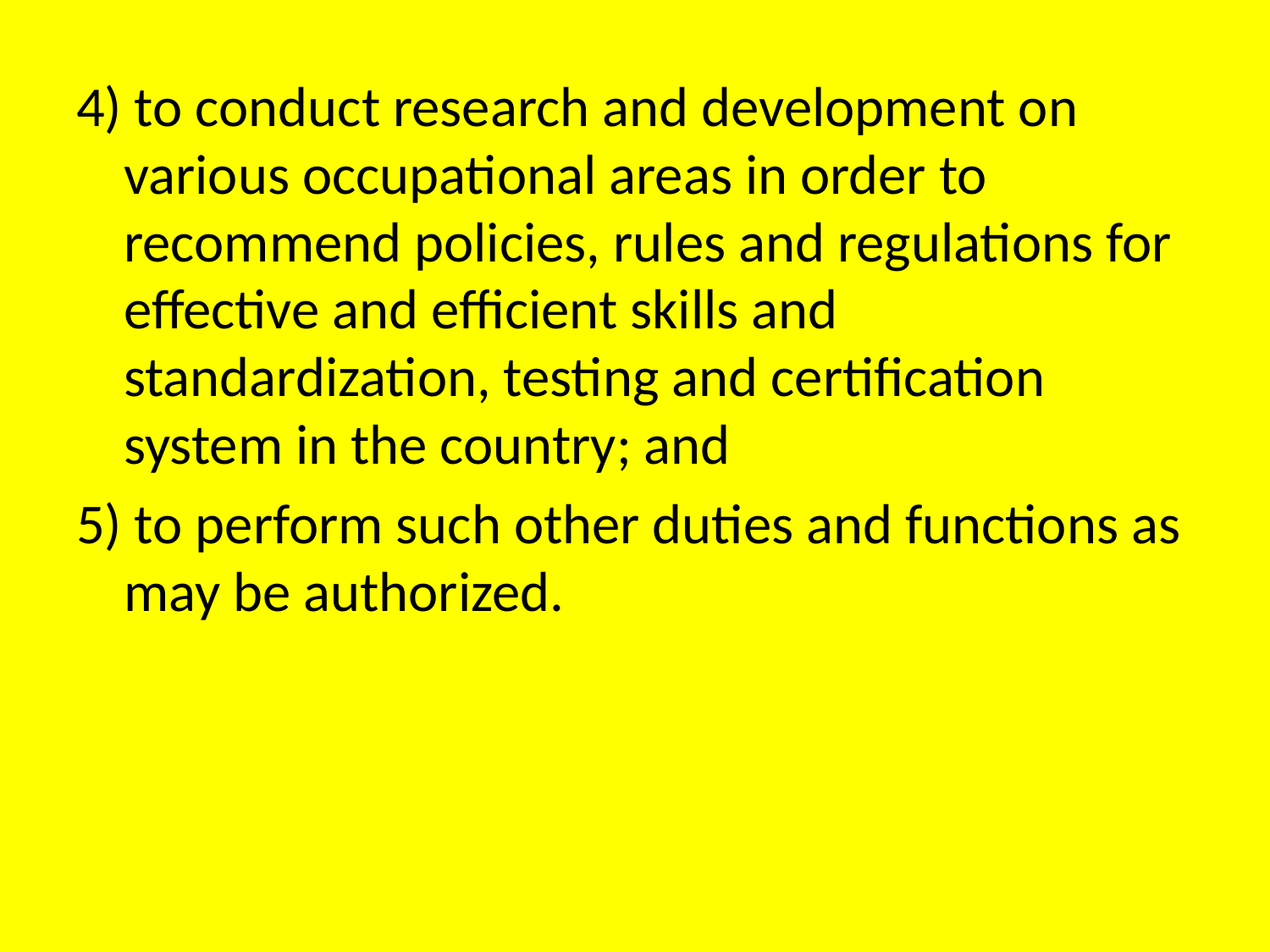

4) to conduct research and development on various occupational areas in order to recommend policies, rules and regulations for effective and efficient skills and standardization, testing and certification system in the country; and
5) to perform such other duties and functions as may be authorized.